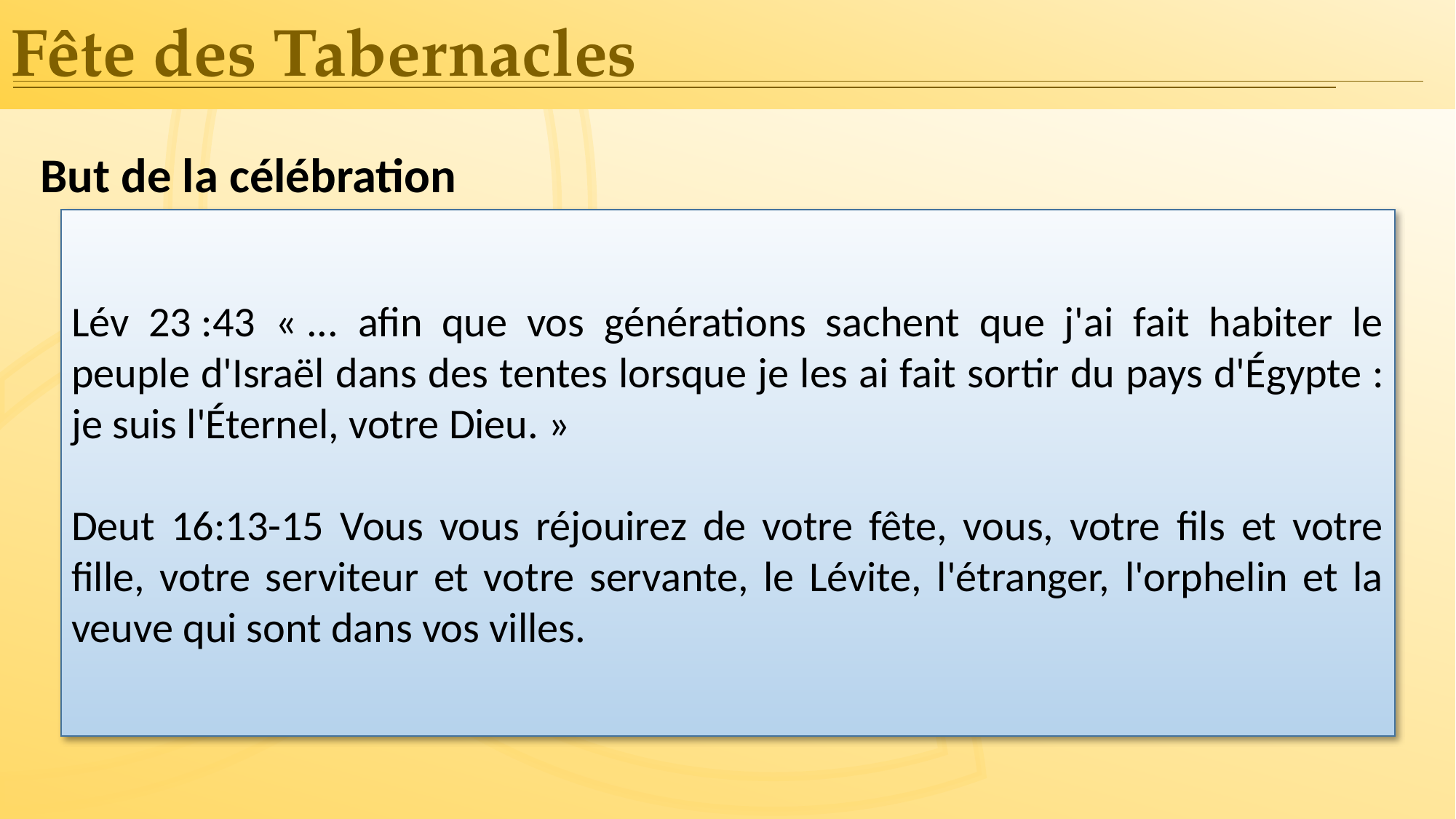

Fête des Tabernacles
But de la célébration
Différents noms :
Fête des Cabanes/Tabernacles
Fête de la Récolte (Exode 23 :16 ; 34 :22)
Célébrez la dernière récolte
Rappelez-vous leur temps dans le désert
La provision de Dieu (désert et hiver)
Présence de Dieu (nuage le jour; feu la nuit. Tabernacle)
Célébrez la fidélité de Dieu

Lév 23 :43 « ... afin que vos générations sachent que j'ai fait habiter le peuple d'Israël dans des tentes lorsque je les ai fait sortir du pays d'Égypte : je suis l'Éternel, votre Dieu. »

Deut 16:13-15 Vous vous réjouirez de votre fête, vous, votre fils et votre fille, votre serviteur et votre servante, le Lévite, l'étranger, l'orphelin et la veuve qui sont dans vos villes.